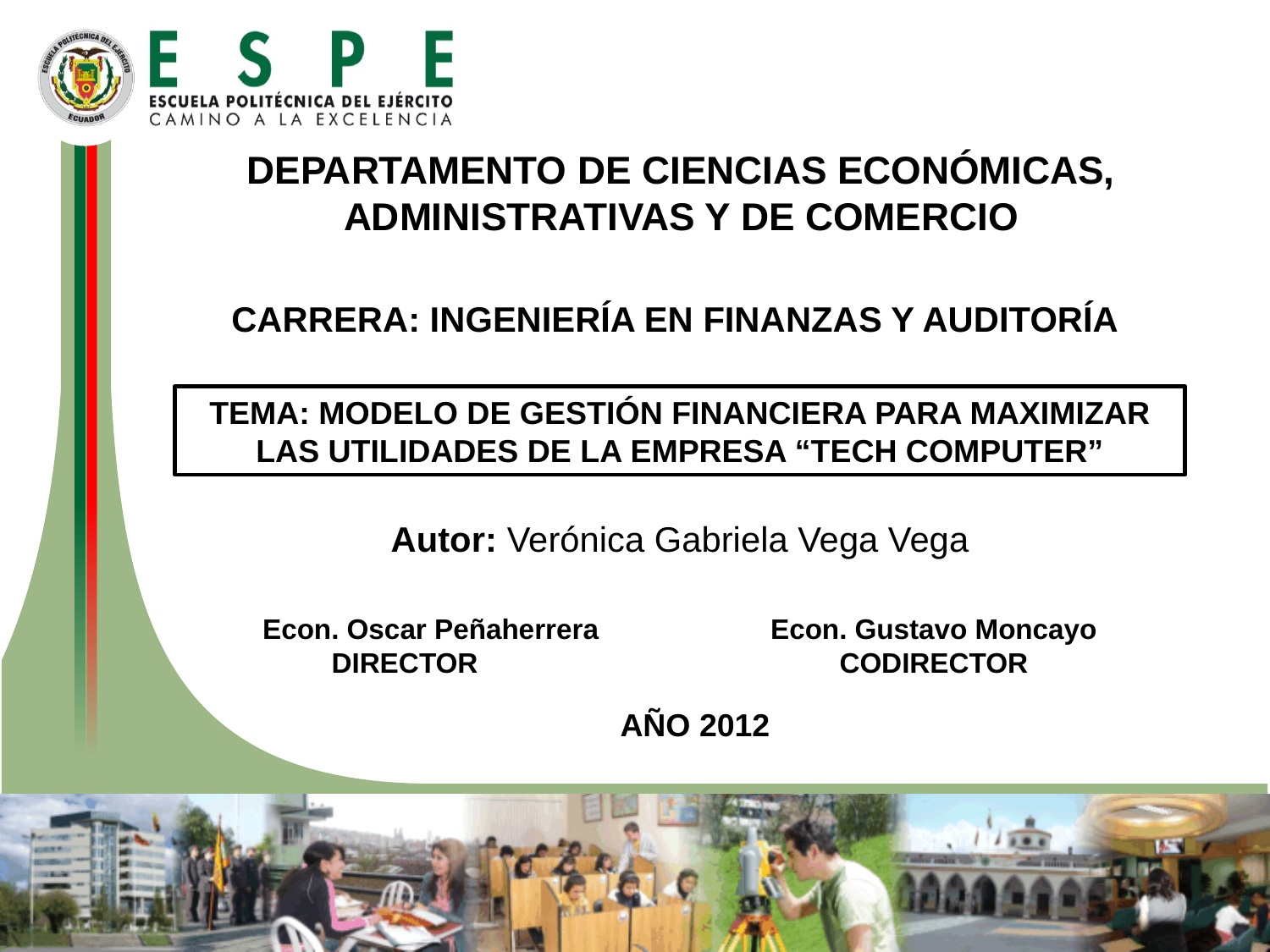

DEPARTAMENTO DE CIENCIAS ECONÓMICAS, ADMINISTRATIVAS Y DE COMERCIO
CARRERA: INGENIERÍA EN FINANZAS Y AUDITORÍA
TEMA: MODELO DE GESTIÓN FINANCIERA PARA MAXIMIZAR LAS UTILIDADES DE LA EMPRESA “TECH COMPUTER”
Autor: Verónica Gabriela Vega Vega
Econ. Oscar Peñaherrera	  	Econ. Gustavo Moncayo
DIRECTOR			CODIRECTOR
AÑO 2012